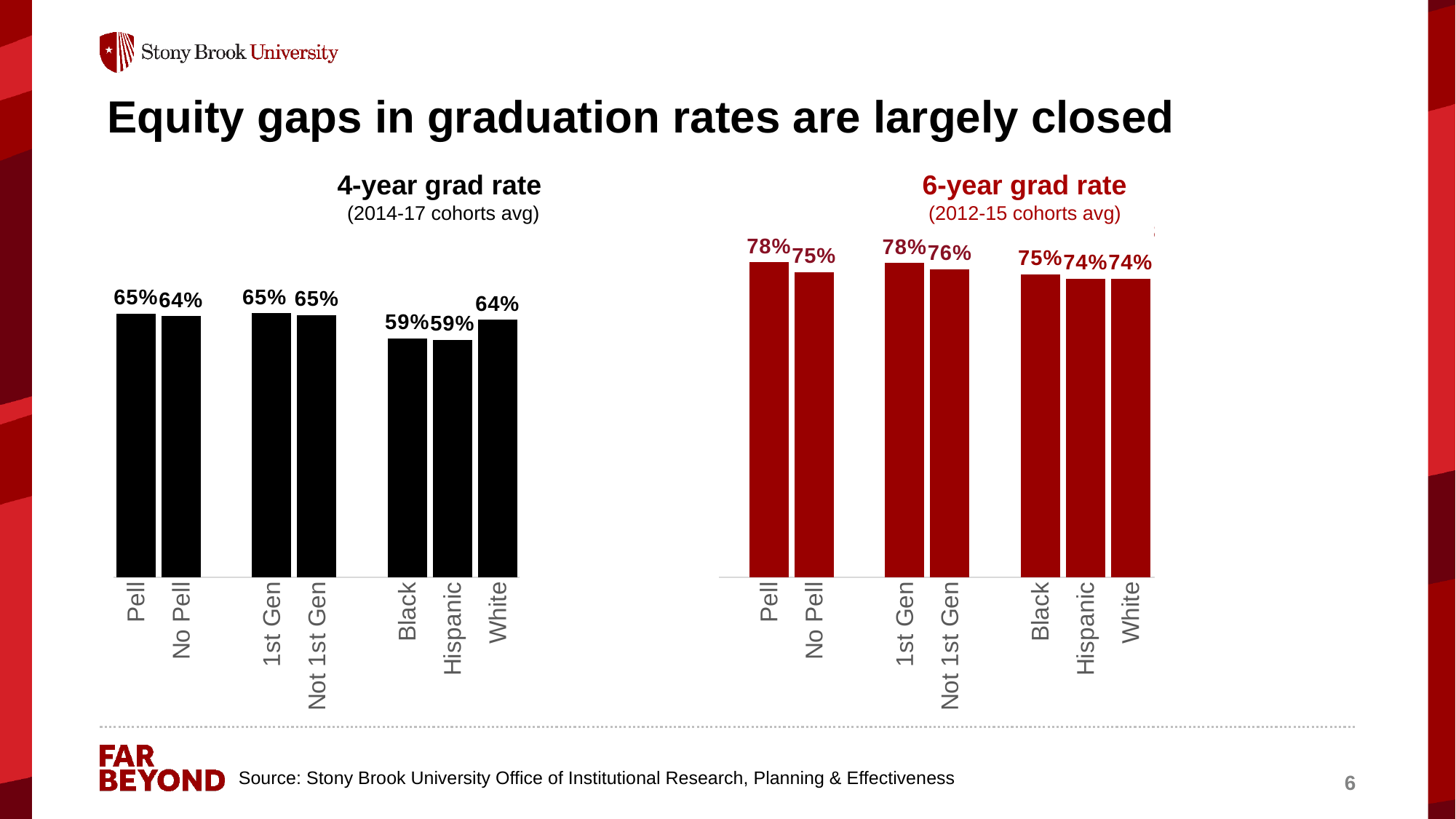

# Equity gaps in graduation rates are largely closed
4-year grad rate
(2014-17 cohorts avg)
6-year grad rate
(2012-15 cohorts avg)

### Chart

| Category | Series 1 |
|---|---|
| Pell | 0.6499375780274658 |
| No Pell | 0.6439696228600851 |
|  | None |
| 1st Gen | 0.651277823577906 |
| Not 1st Gen | 0.6468391914510108 |
|  | None |
| Black | 0.5887850467289719 |
| Hispanic | 0.5855855855855856 |
| White | 0.6350887235260446 |
| Asian | 0.721047930931825 |
|  | None |
| Men | 0.602936630602782 |
| Women | 0.6985294117647058 |
|  | None |
| Pell | 0.7770121278941565 |
| No Pell | 0.7524206562668101 |
|  | None |
| 1st Gen | 0.7752454417952315 |
| Not 1st Gen | 0.7602760276027603 |
|  | None |
| Black | 0.7476780185758514 |
| Hispanic | 0.7364264560710762 |
| White | 0.7370013755158185 |
| Asian | 0.8130990415335462 |
|  | None |
| Men | 0.7257679452490848 |
| Women | 0.8061075088893537 |

Source: Stony Brook University Office of Institutional Research, Planning & Effectiveness